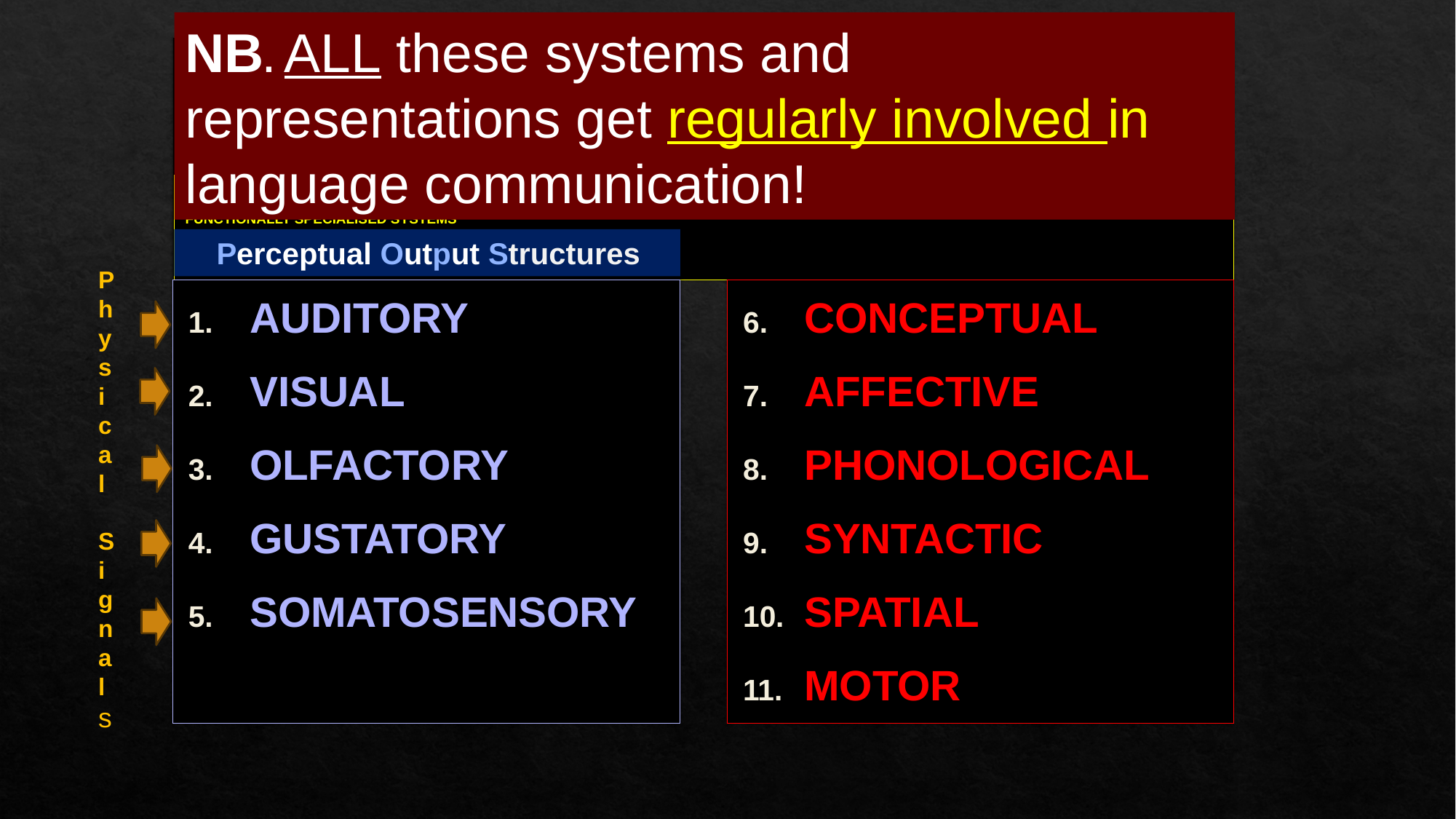

NB. ALL these systems and representations get regularly involved in language communication!
Representations are encoded following the principles of one or other of the……..
# functionally specialised systems
 Perceptual Output Structures
P
h
y
s
i
c
a
l

S
i
g
n
a
l
s
AUDITORY
VISUAL
OLFACTORY
GUSTATORY
SOMATOSENSORY

CONCEPTUAL
AFFECTIVE
PHONOLOGICAL
SYNTACTIC
SPATIAL
MOTOR